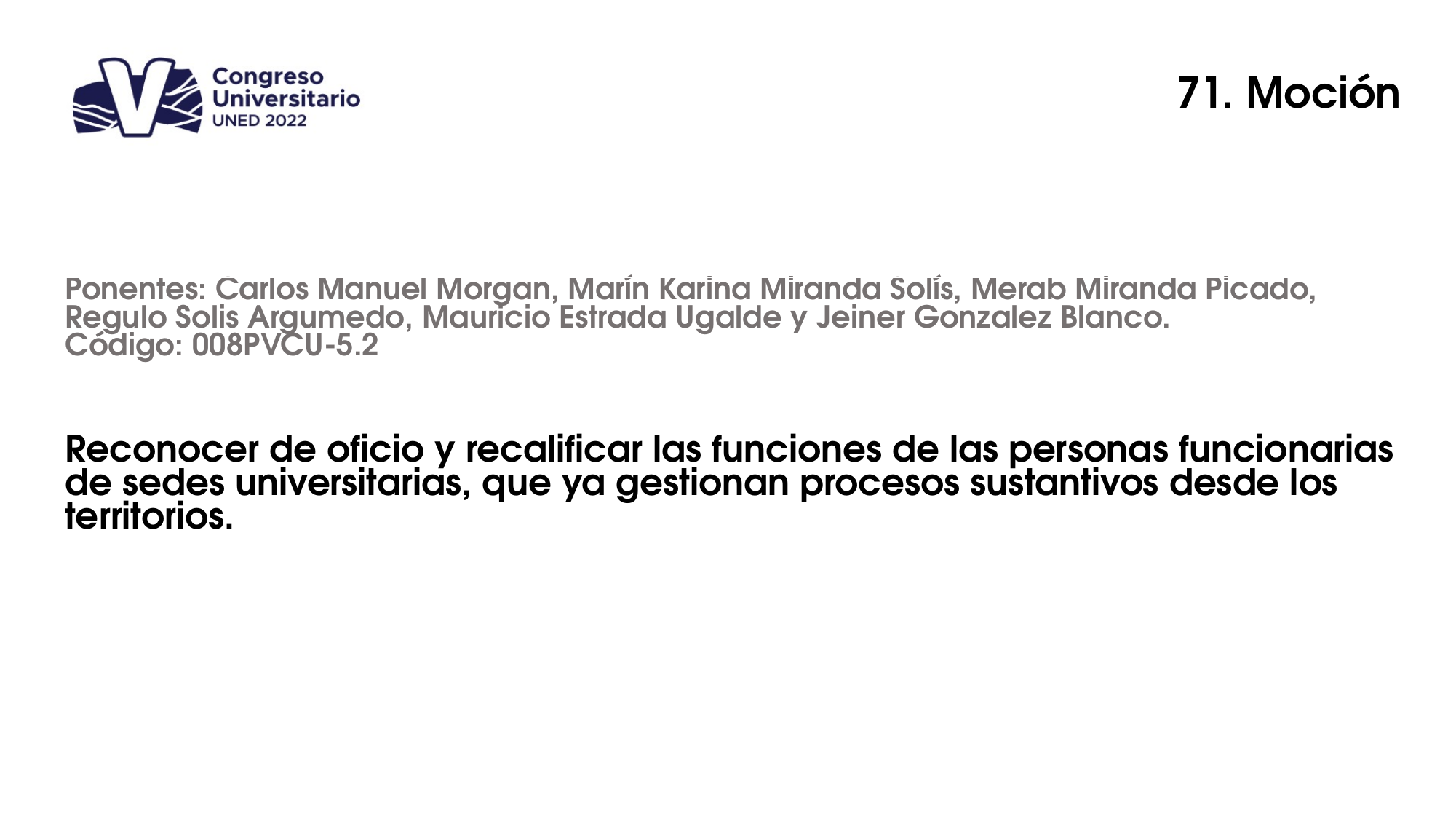

71. Moción
| Ponentes: Carlos Manuel Morgan, Marín Karina Miranda Solís, Merab Miranda Picado, Regulo Solis Argumedo, Mauricio Estrada Ugalde y Jeiner Gonzalez Blanco. Código: 008PVCU-5.2 |
| --- |
| Reconocer de oficio y recalificar las funciones de las personas funcionarias de sedes universitarias, que ya gestionan procesos sustantivos desde los territorios. |